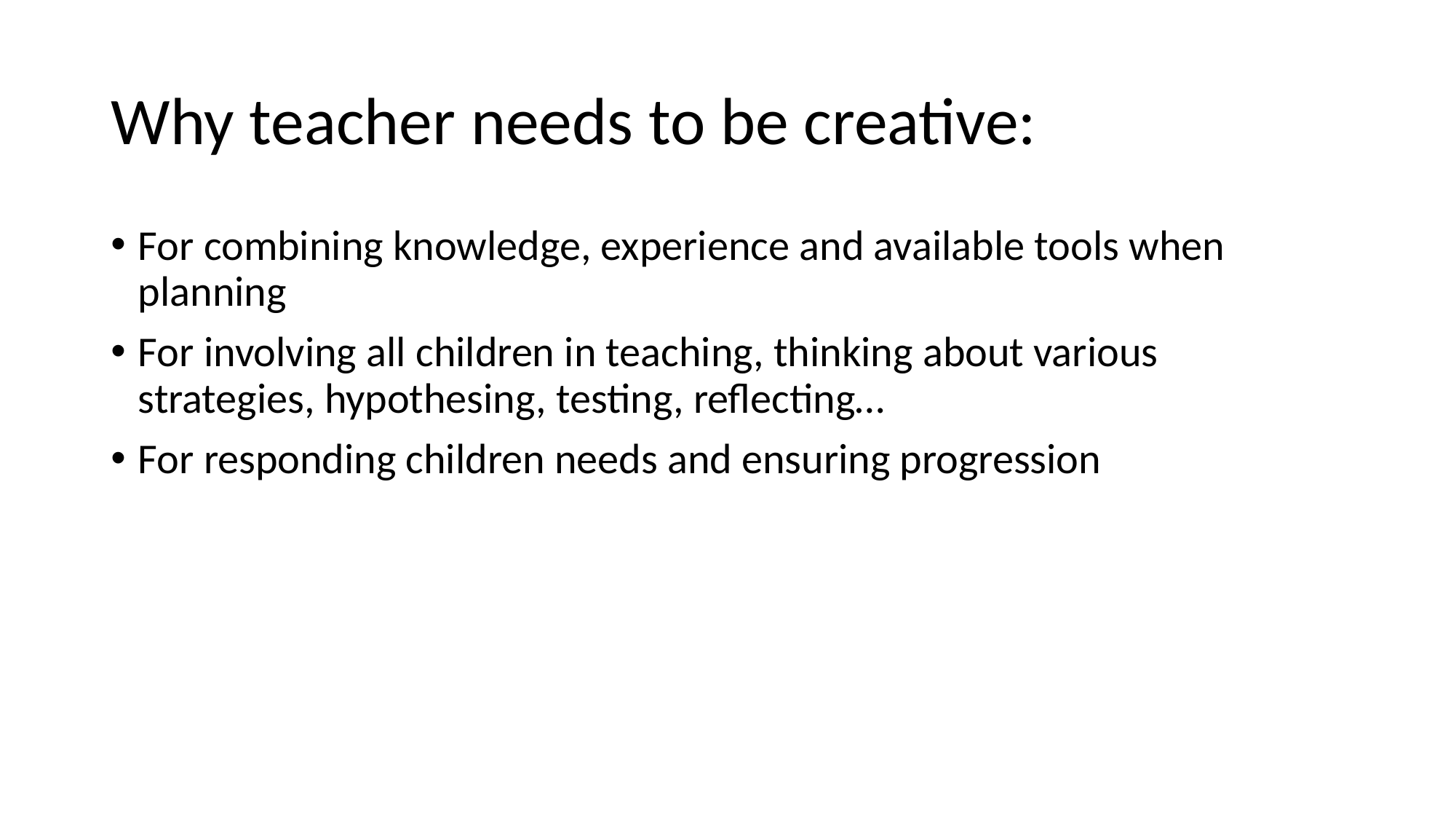

# Why teacher needs to be creative:
For combining knowledge, experience and available tools when planning
For involving all children in teaching, thinking about various strategies, hypothesing, testing, reflecting…
For responding children needs and ensuring progression